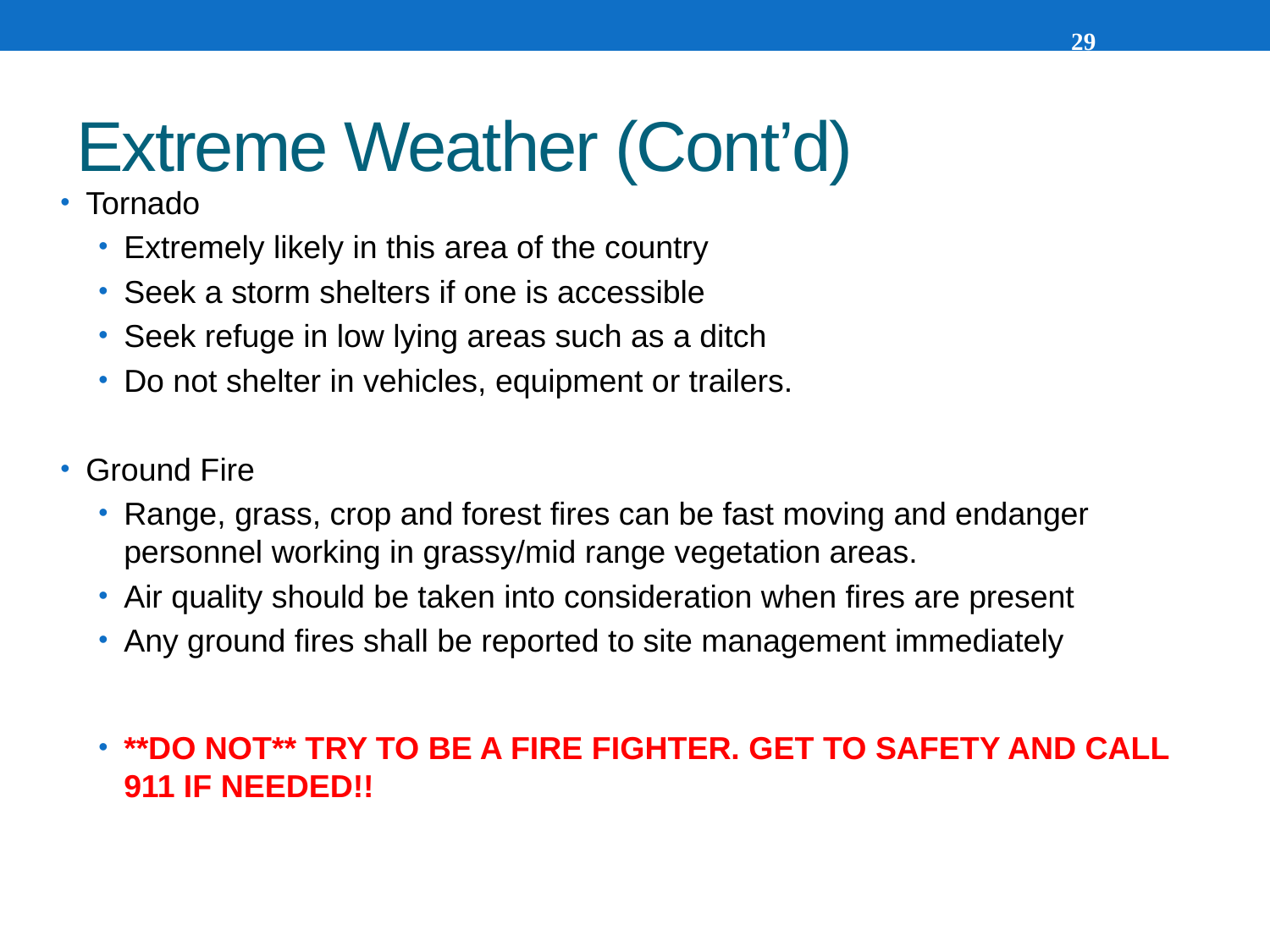

29
# Extreme Weather (Cont’d)
Tornado
Extremely likely in this area of the country
Seek a storm shelters if one is accessible
Seek refuge in low lying areas such as a ditch
Do not shelter in vehicles, equipment or trailers.

Ground Fire
Range, grass, crop and forest fires can be fast moving and endanger personnel working in grassy/mid range vegetation areas.
Air quality should be taken into consideration when fires are present
Any ground fires shall be reported to site management immediately

**DO NOT** TRY TO BE A FIRE FIGHTER. GET TO SAFETY AND CALL 911 IF NEEDED!!